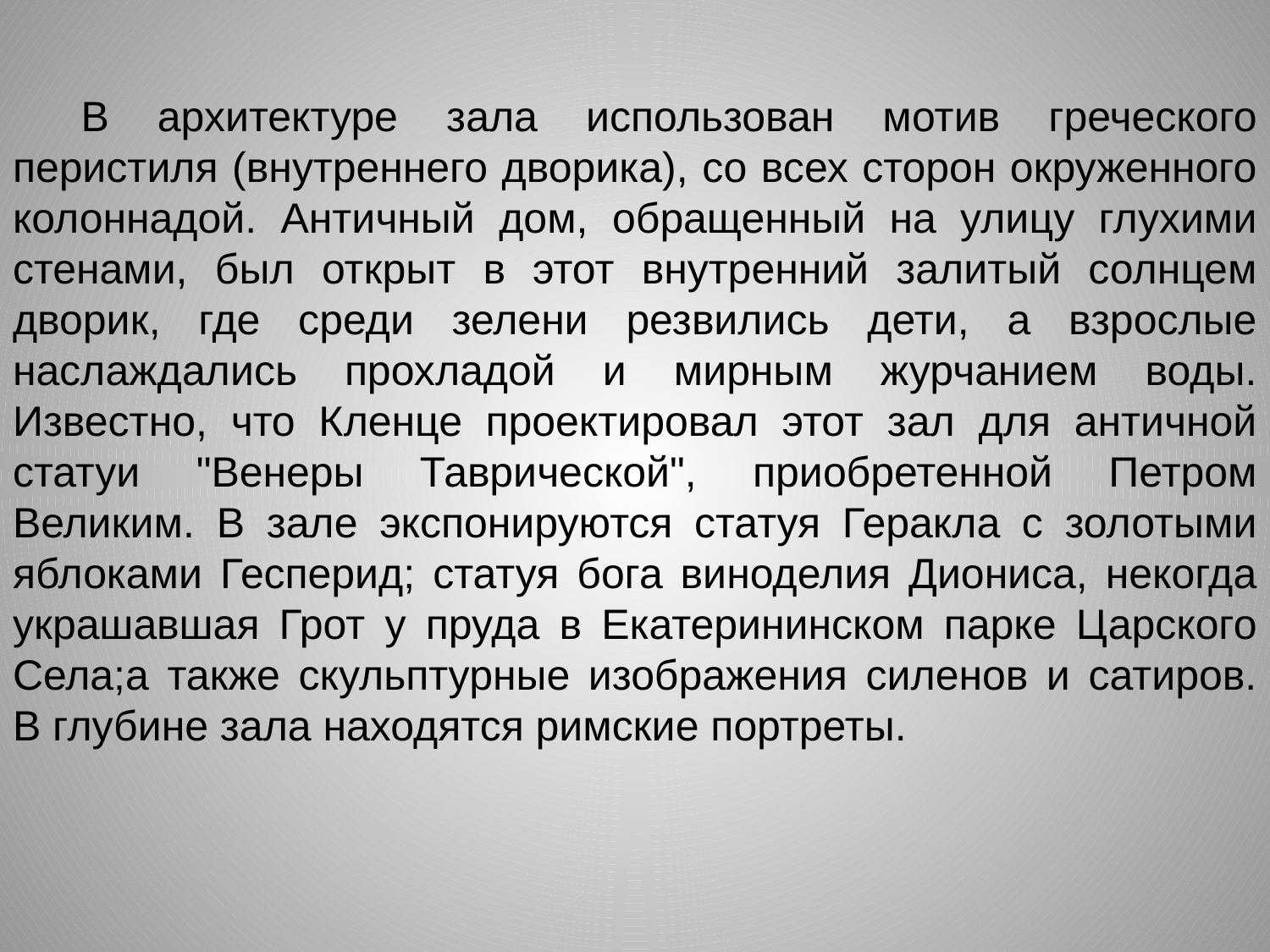

В архитектуре зала использован мотив греческого перистиля (внутреннего дворика), со всех сторон окруженного колоннадой. Античный дом, обращенный на улицу глухими стенами, был открыт в этот внутренний залитый солнцем дворик, где среди зелени резвились дети, а взрослые наслаждались прохладой и мирным журчанием воды. Известно, что Кленце проектировал этот зал для античной статуи "Венеры Таврической", приобретенной Петром Великим. В зале экспонируются статуя Геракла с золотыми яблоками Гесперид; статуя бога виноделия Диониса, некогда украшавшая Грот у пруда в Екатерининском парке Царского Села;а также скульптурные изображения силенов и сатиров. В глубине зала находятся римские портреты.